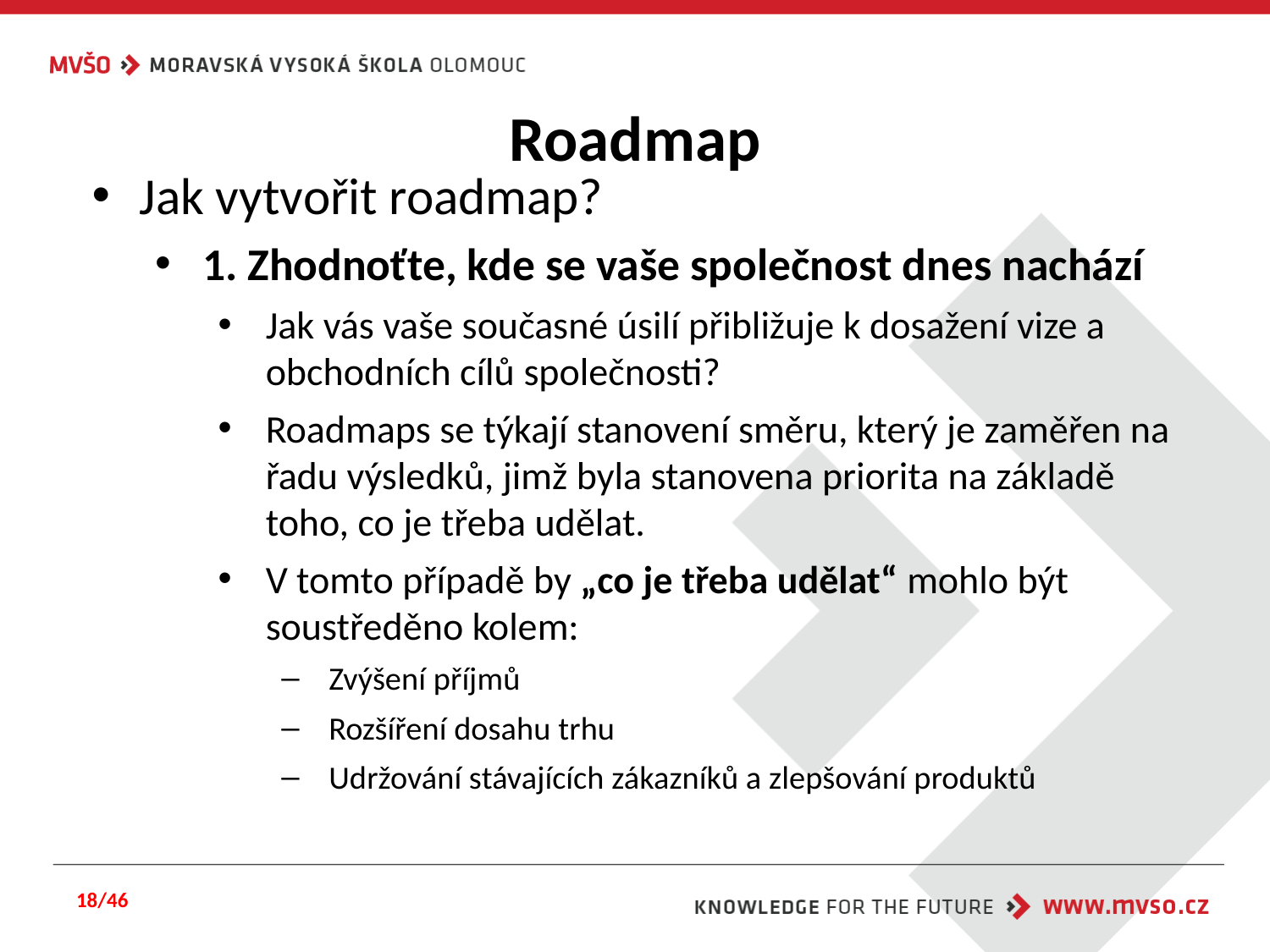

# Roadmap
Jak vytvořit roadmap?
1. Zhodnoťte, kde se vaše společnost dnes nachází
Jak vás vaše současné úsilí přibližuje k dosažení vize a obchodních cílů společnosti?
Roadmaps se týkají stanovení směru, který je zaměřen na řadu výsledků, jimž byla stanovena priorita na základě toho, co je třeba udělat.
V tomto případě by „co je třeba udělat“ mohlo být soustředěno kolem:
Zvýšení příjmů
Rozšíření dosahu trhu
Udržování stávajících zákazníků a zlepšování produktů
18/46